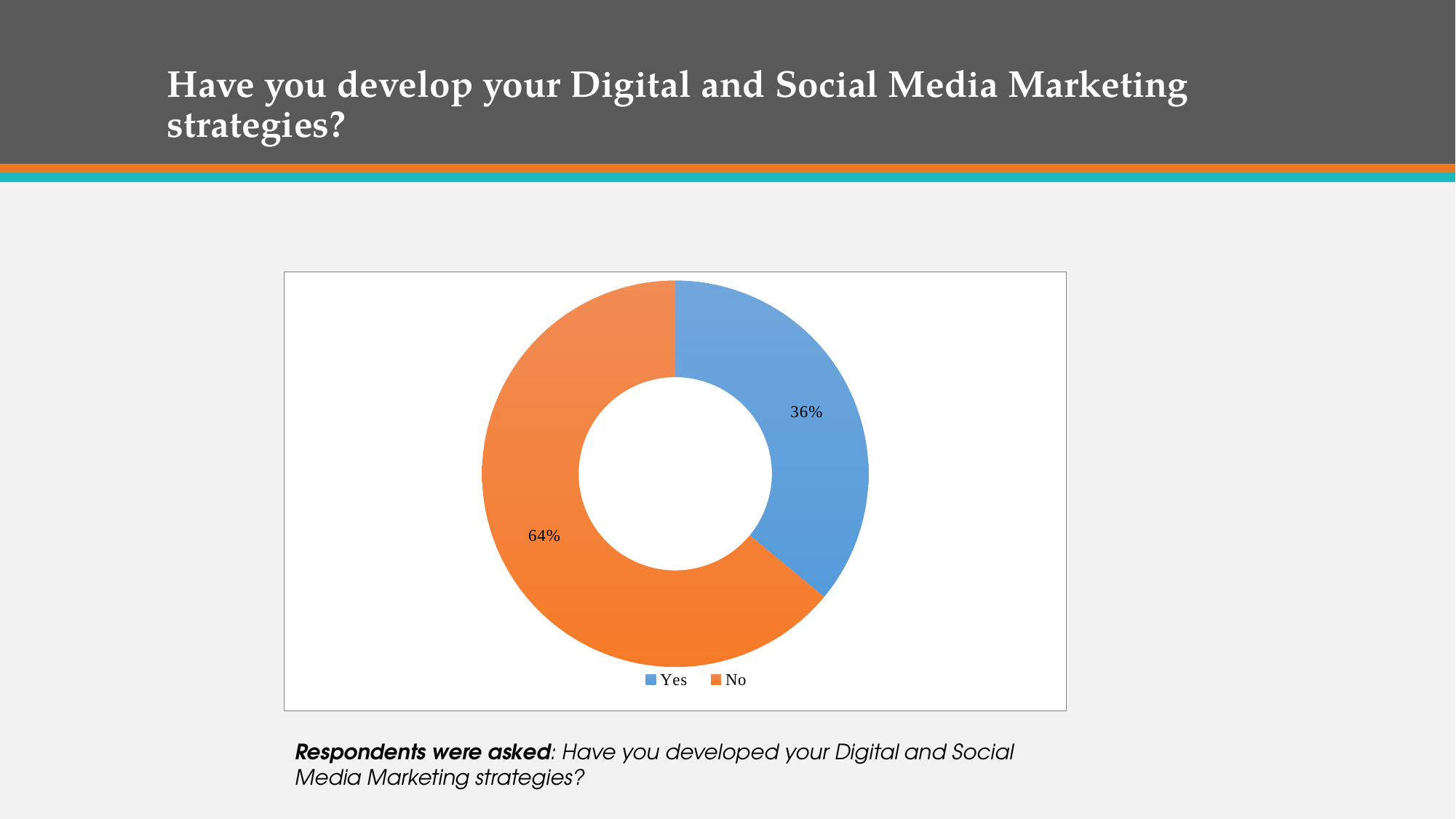

# Have you develop your Digital and Social Media Marketing strategies?

### Chart

| Category | Percentage |
|---|---|
| Yes | 0.36 |
| No | 0.64 |
Respondents were asked: Have you developed your Digital and Social Media Marketing strategies?